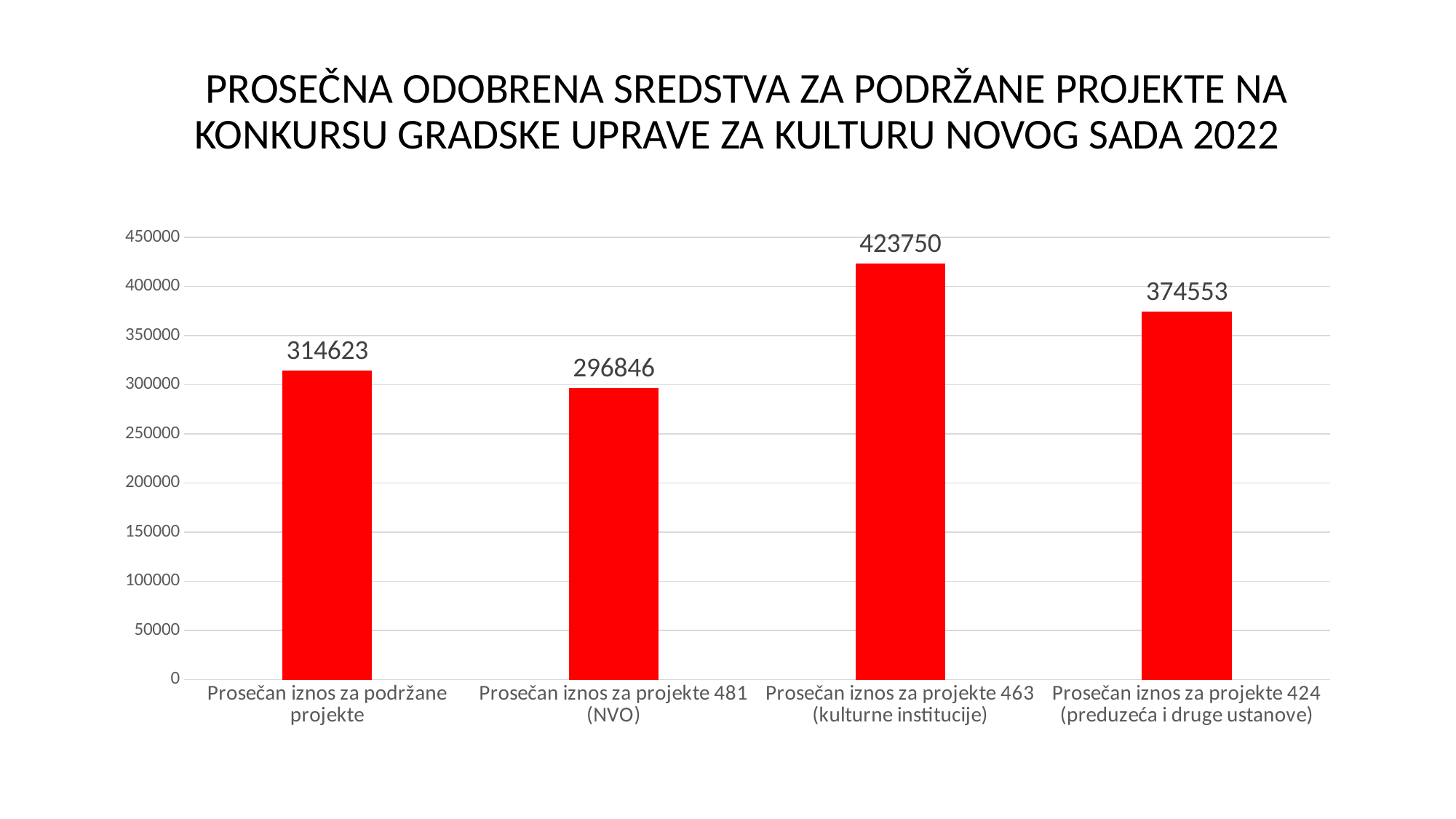

# PROSEČNA ODOBRENA SREDSTVA ZA PODRŽANE PROJEKTE NA KONKURSU GRADSKE UPRAVE ZA KULTURU NOVOG SADA 2022

### Chart

| Category | Series 1 |
|---|---|
| Prosečan iznos za podržane projekte | 314623.0 |
| Prosečan iznos za projekte 481 (NVO) | 296846.0 |
| Prosečan iznos za projekte 463 (kulturne institucije) | 423750.0 |
| Prosečan iznos za projekte 424 (preduzeća i druge ustanove) | 374553.0 |